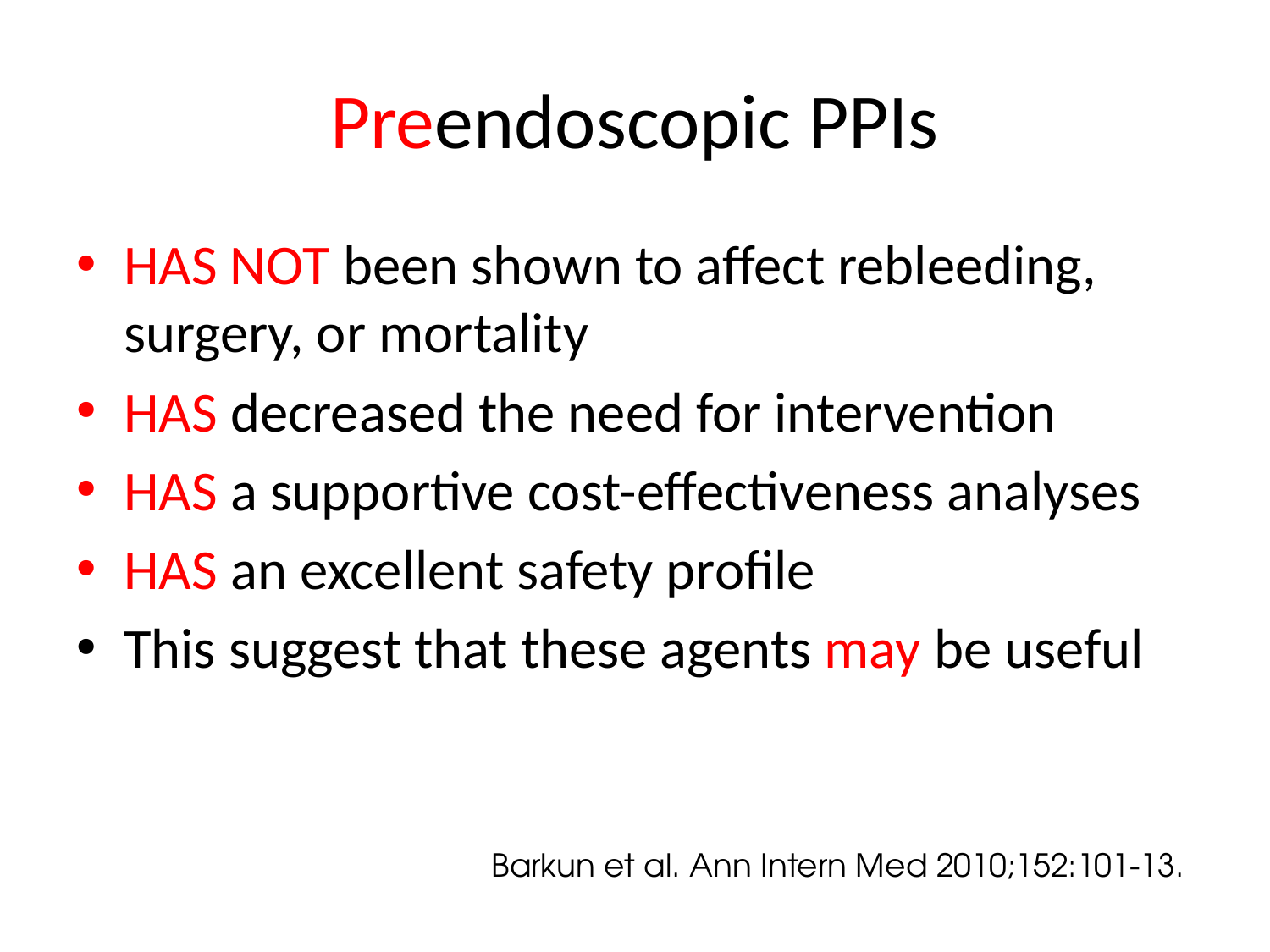

# Preendoscopic PPIs
HAS NOT been shown to affect rebleeding, surgery, or mortality
HAS decreased the need for intervention
HAS a supportive cost-effectiveness analyses
HAS an excellent safety profile
This suggest that these agents may be useful
Barkun et al. Ann Intern Med 2010;152:101-13.